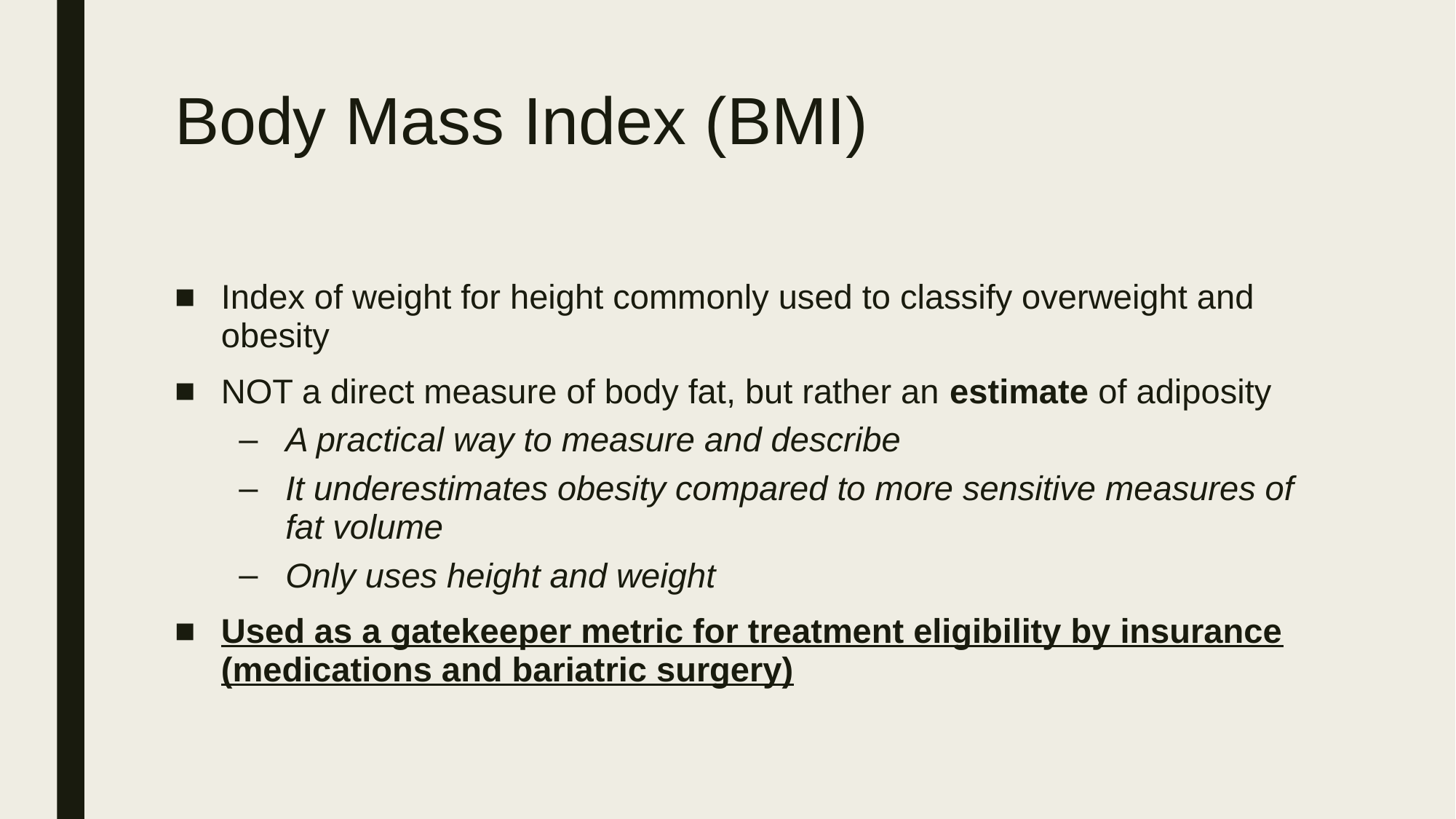

# Body Mass Index (BMI)
Index of weight for height commonly used to classify overweight and obesity
NOT a direct measure of body fat, but rather an estimate of adiposity
A practical way to measure and describe
It underestimates obesity compared to more sensitive measures of fat volume
Only uses height and weight
Used as a gatekeeper metric for treatment eligibility by insurance (medications and bariatric surgery)